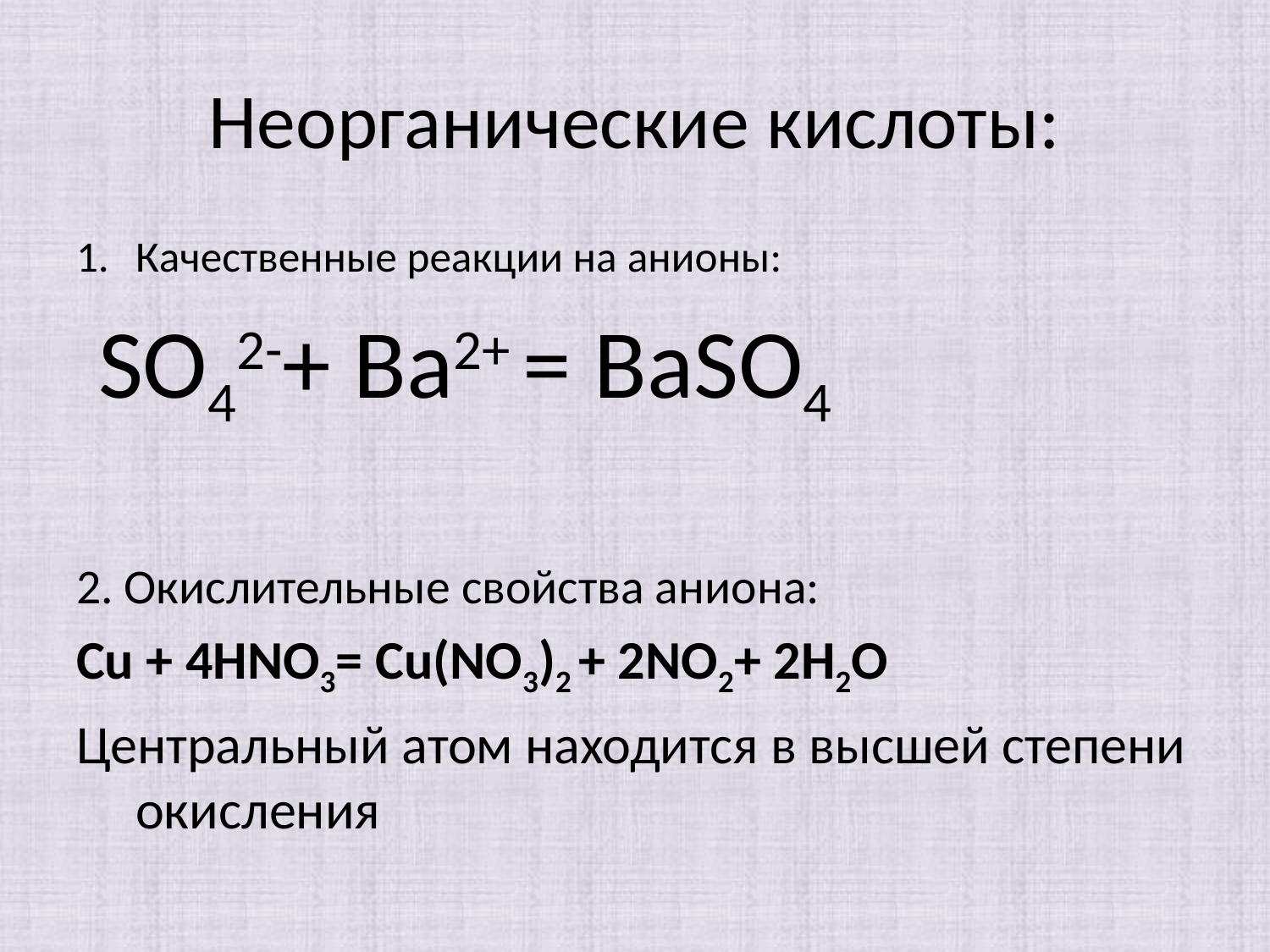

# Неорганические кислоты:
Качественные реакции на анионы:
 SO42-+ Ba2+ = BaSO4

2. Окислительные свойства аниона:
Cu + 4HNO3= Cu(NO3)2 + 2NO2+ 2H2O
Центральный атом находится в высшей степени окисления